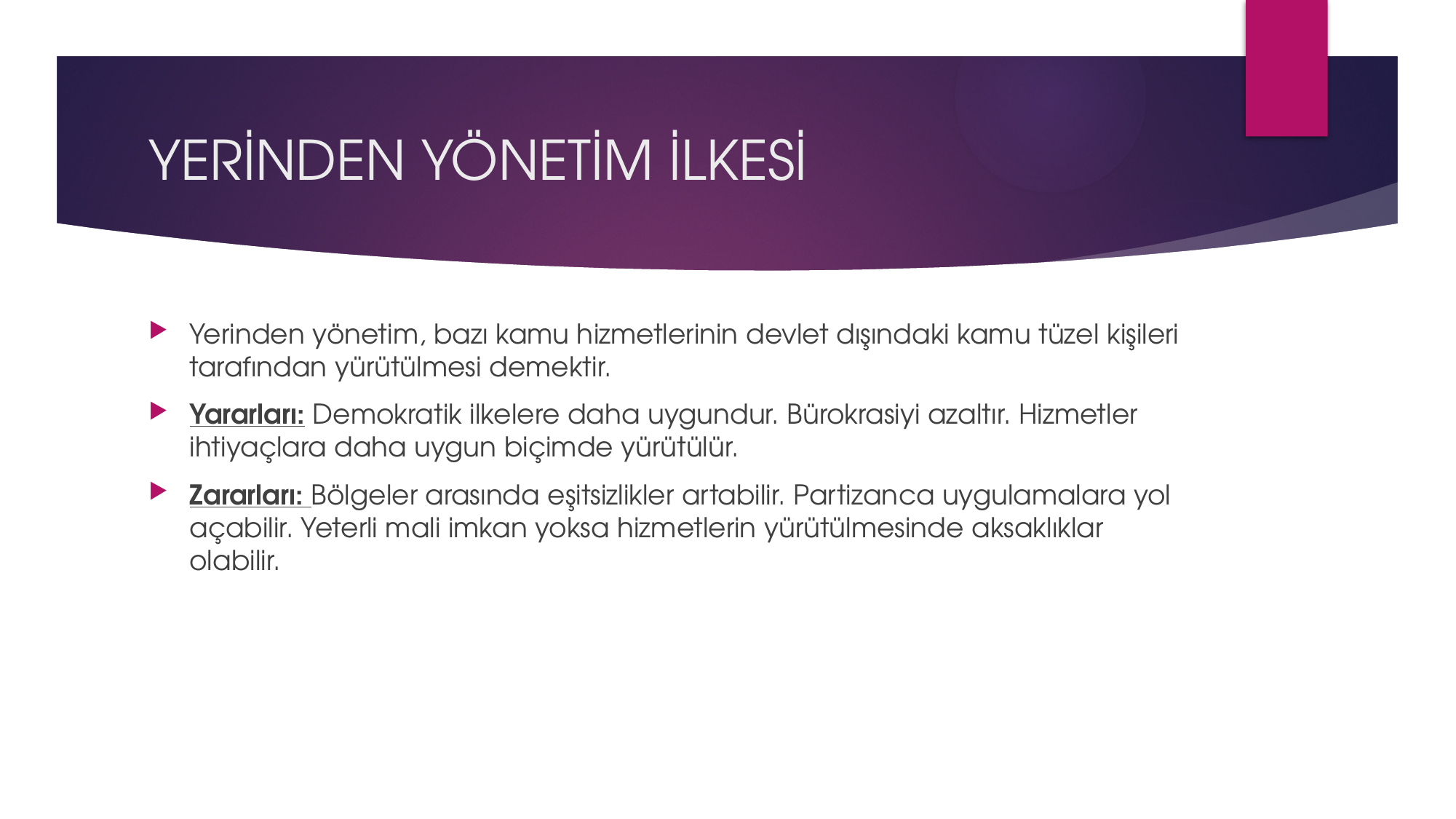

# YERİNDEN YÖNETİM İLKESİ
Yerinden yönetim, bazı kamu hizmetlerinin devlet dışındaki kamu tüzel kişileri tarafından yürütülmesi demektir.
Yararları: Demokratik ilkelere daha uygundur. Bürokrasiyi azaltır. Hizmetler ihtiyaçlara daha uygun biçimde yürütülür.
Zararları: Bölgeler arasında eşitsizlikler artabilir. Partizanca uygulamalara yol açabilir. Yeterli mali imkan yoksa hizmetlerin yürütülmesinde aksaklıklar olabilir.